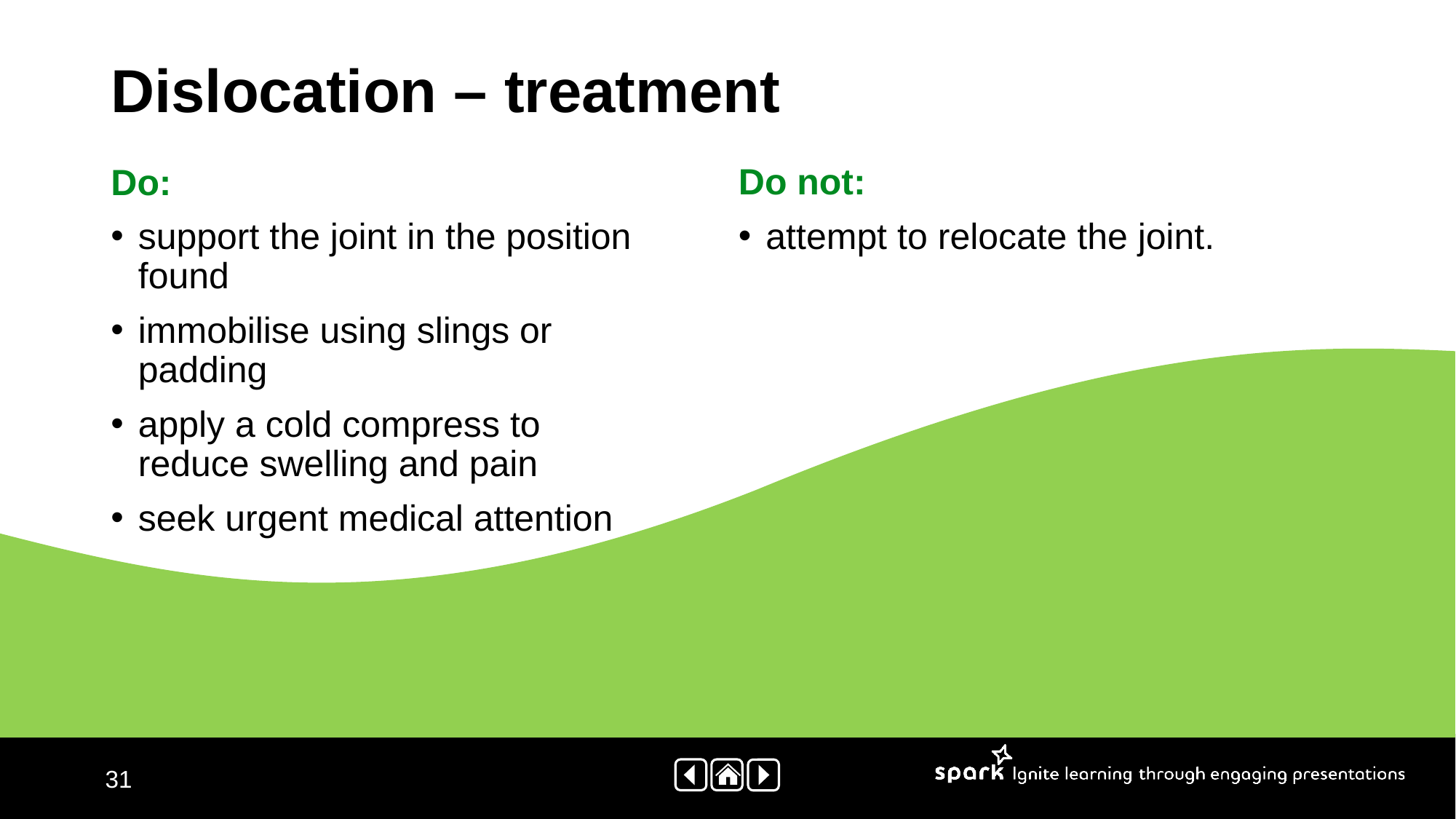

# Dislocation – treatment
Do:
support the joint in the position found
immobilise using slings or padding
apply a cold compress to reduce swelling and pain
seek urgent medical attention

Do not:
attempt to relocate the joint.